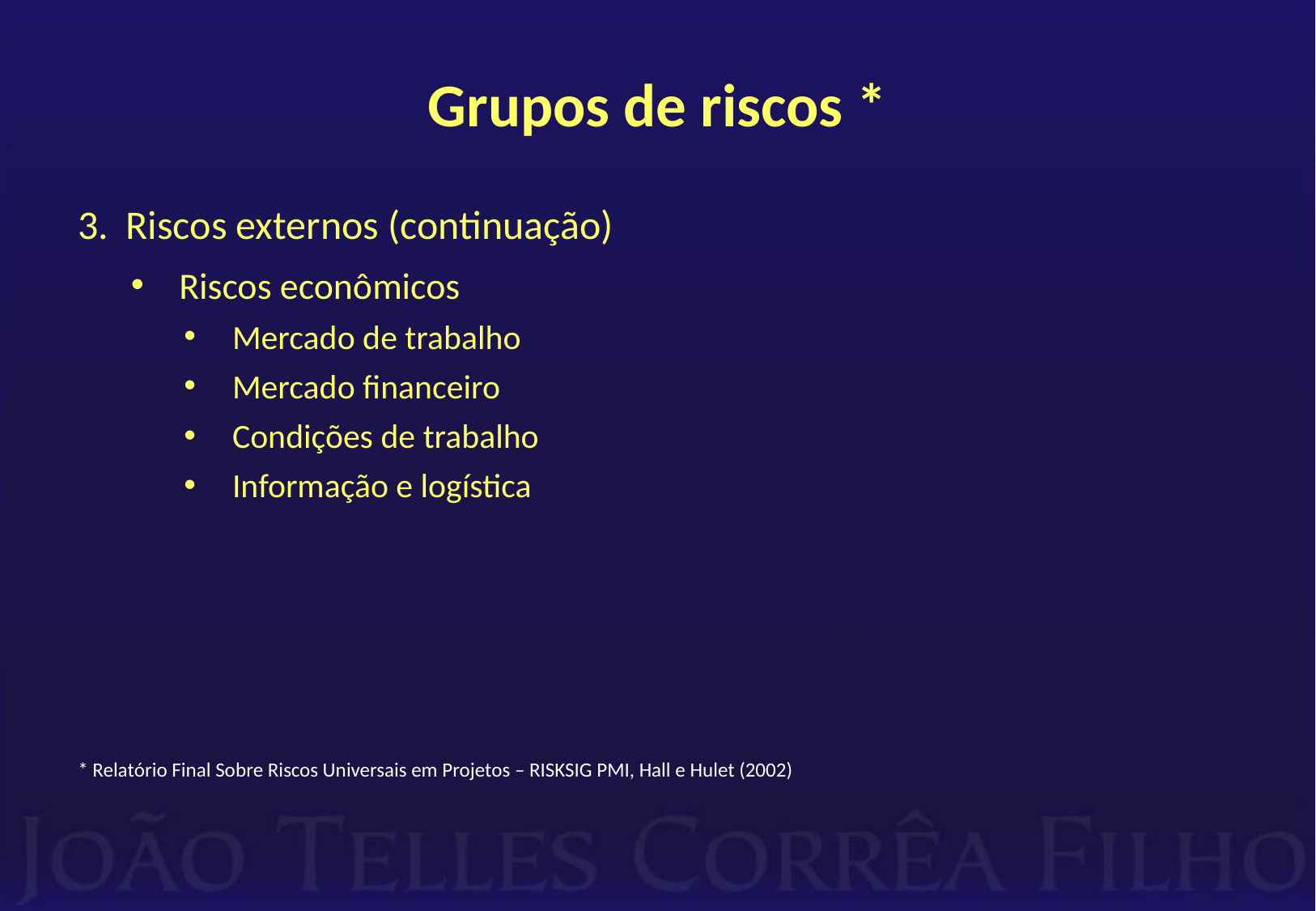

# Grupos de riscos *
Riscos externos (continuação)
Riscos econômicos
Mercado de trabalho
Mercado financeiro
Condições de trabalho
Informação e logística

* Relatório Final Sobre Riscos Universais em Projetos – RISKSIG PMI, Hall e Hulet (2002)